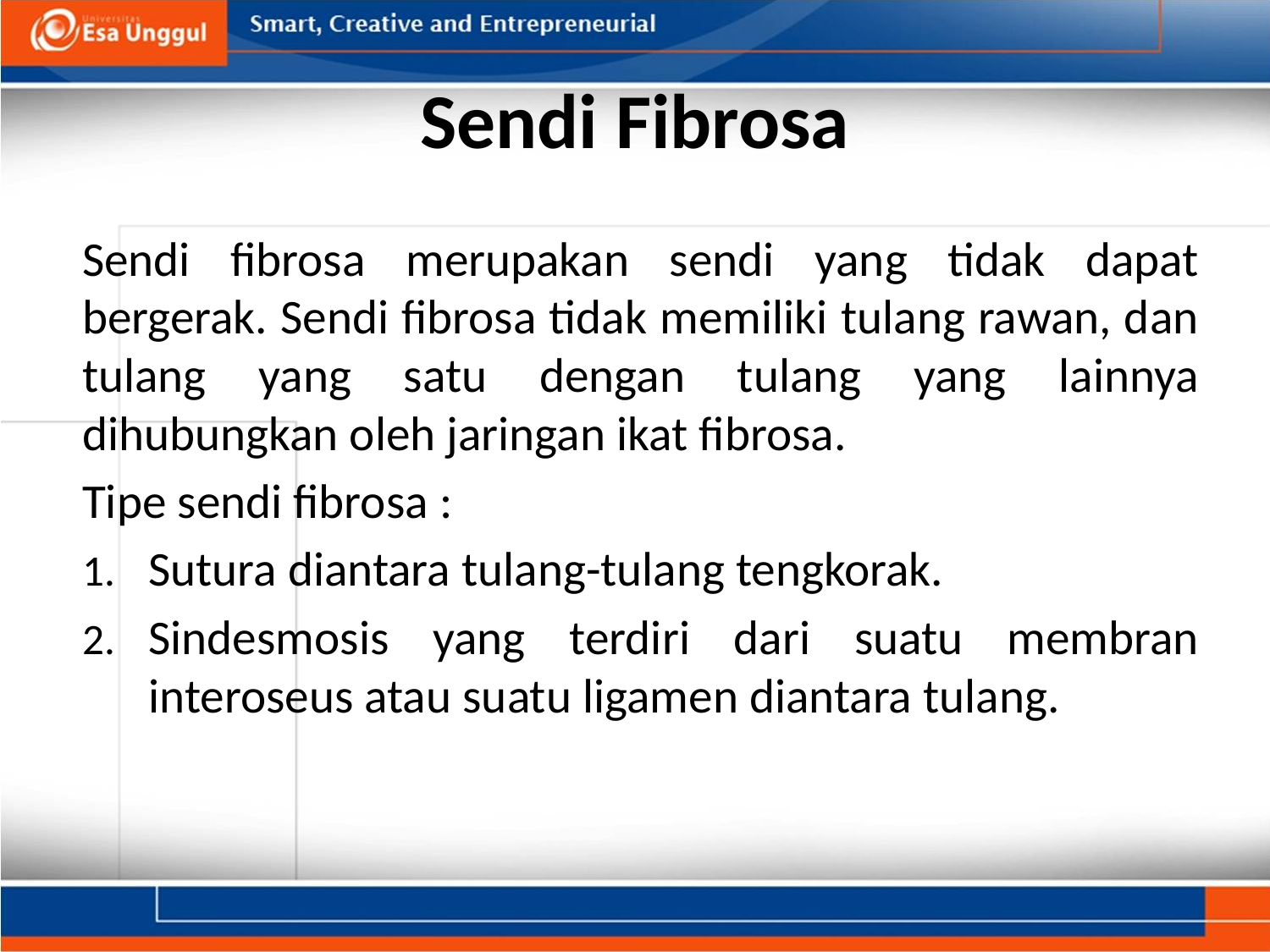

# Sendi Fibrosa
Sendi fibrosa merupakan sendi yang tidak dapat bergerak. Sendi fibrosa tidak memiliki tulang rawan, dan tulang yang satu dengan tulang yang lainnya dihubungkan oleh jaringan ikat fibrosa.
Tipe sendi fibrosa :
Sutura diantara tulang-tulang tengkorak.
Sindesmosis yang terdiri dari suatu membran interoseus atau suatu ligamen diantara tulang.